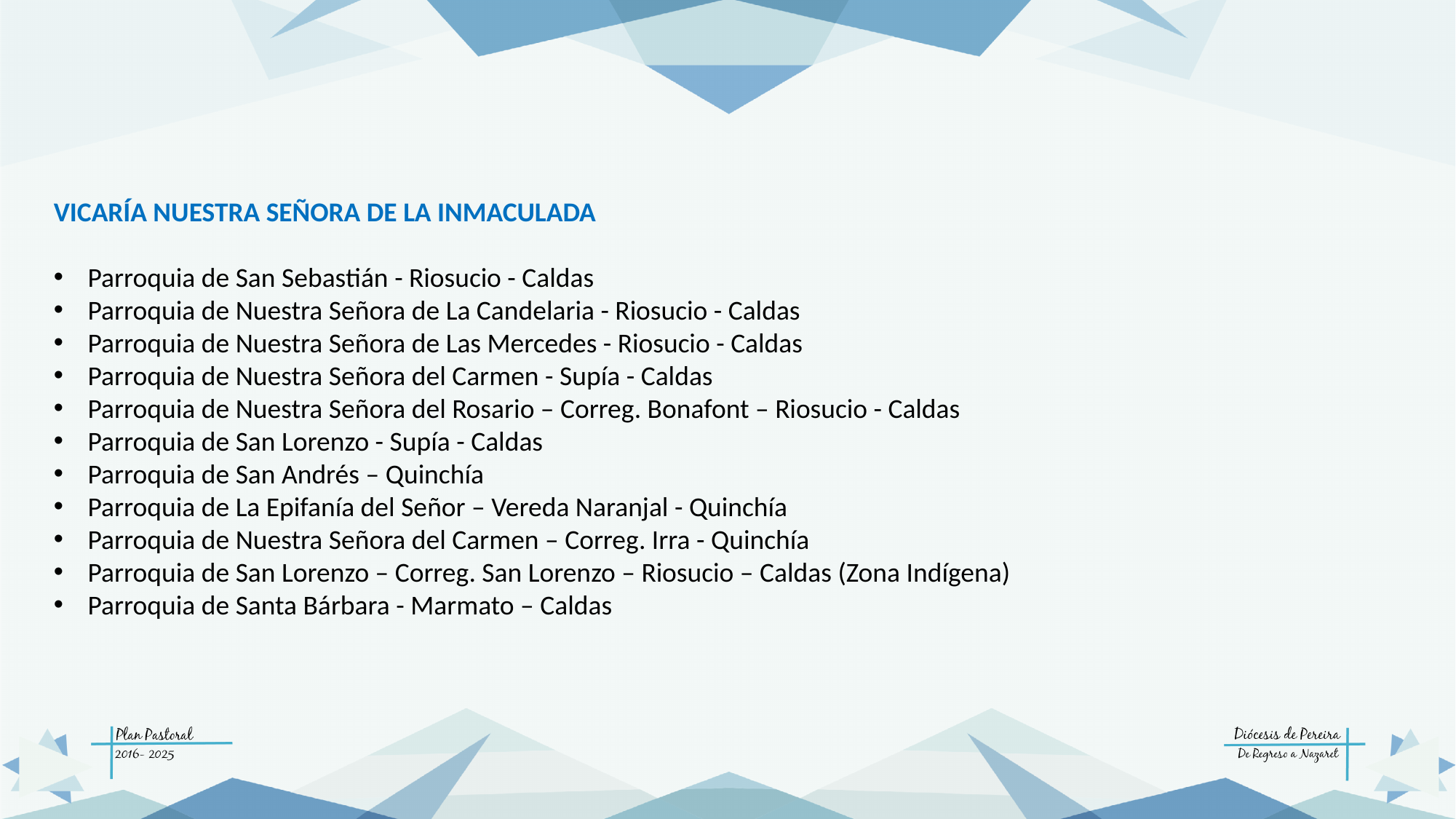

VICARÍA NUESTRA SEÑORA DE LA INMACULADA

Parroquia de San Sebastián - Riosucio - Caldas
Parroquia de Nuestra Señora de La Candelaria - Riosucio - Caldas
Parroquia de Nuestra Señora de Las Mercedes - Riosucio - Caldas
Parroquia de Nuestra Señora del Carmen - Supía - Caldas
Parroquia de Nuestra Señora del Rosario – Correg. Bonafont – Riosucio - Caldas
Parroquia de San Lorenzo - Supía - Caldas
Parroquia de San Andrés – Quinchía
Parroquia de La Epifanía del Señor – Vereda Naranjal - Quinchía
Parroquia de Nuestra Señora del Carmen – Correg. Irra - Quinchía
Parroquia de San Lorenzo – Correg. San Lorenzo – Riosucio – Caldas (Zona Indígena)
Parroquia de Santa Bárbara - Marmato – Caldas